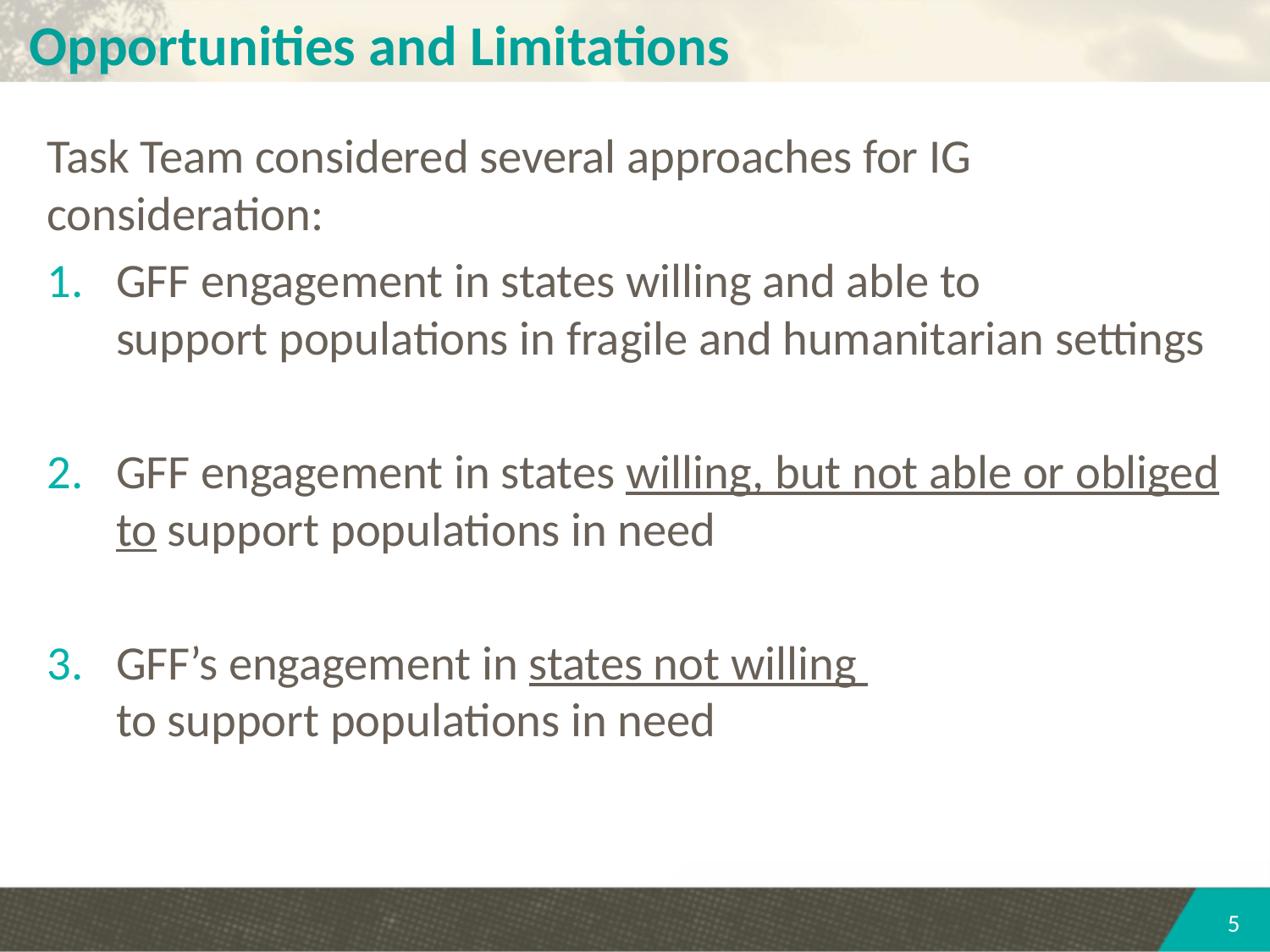

# Opportunities and Limitations
Task Team considered several approaches for IG consideration:
GFF engagement in states willing and able to
support populations in fragile and humanitarian settings

GFF engagement in states willing, but not able or obliged to support populations in need

GFF’s engagement in states not willing
to support populations in need

5